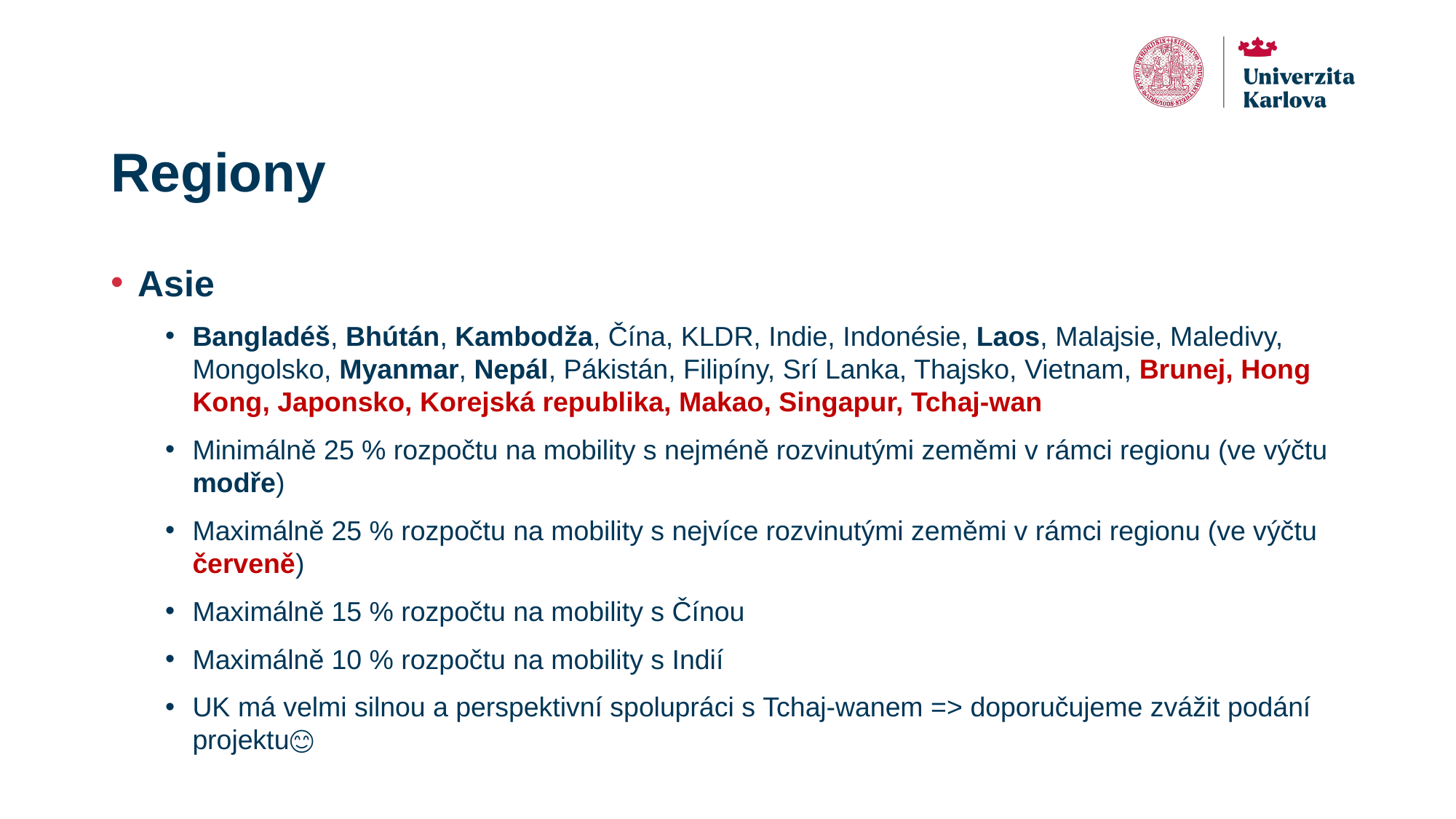

# Regiony
Asie
Bangladéš, Bhútán, Kambodža, Čína, KLDR, Indie, Indonésie, Laos, Malajsie, Maledivy, Mongolsko, Myanmar, Nepál, Pákistán, Filipíny, Srí Lanka, Thajsko, Vietnam, Brunej, Hong Kong, Japonsko, Korejská republika, Makao, Singapur, Tchaj-wan
Minimálně 25 % rozpočtu na mobility s nejméně rozvinutými zeměmi v rámci regionu (ve výčtu modře)
Maximálně 25 % rozpočtu na mobility s nejvíce rozvinutými zeměmi v rámci regionu (ve výčtu červeně)
Maximálně 15 % rozpočtu na mobility s Čínou
Maximálně 10 % rozpočtu na mobility s Indií
UK má velmi silnou a perspektivní spolupráci s Tchaj-wanem => doporučujeme zvážit podání projektu😊